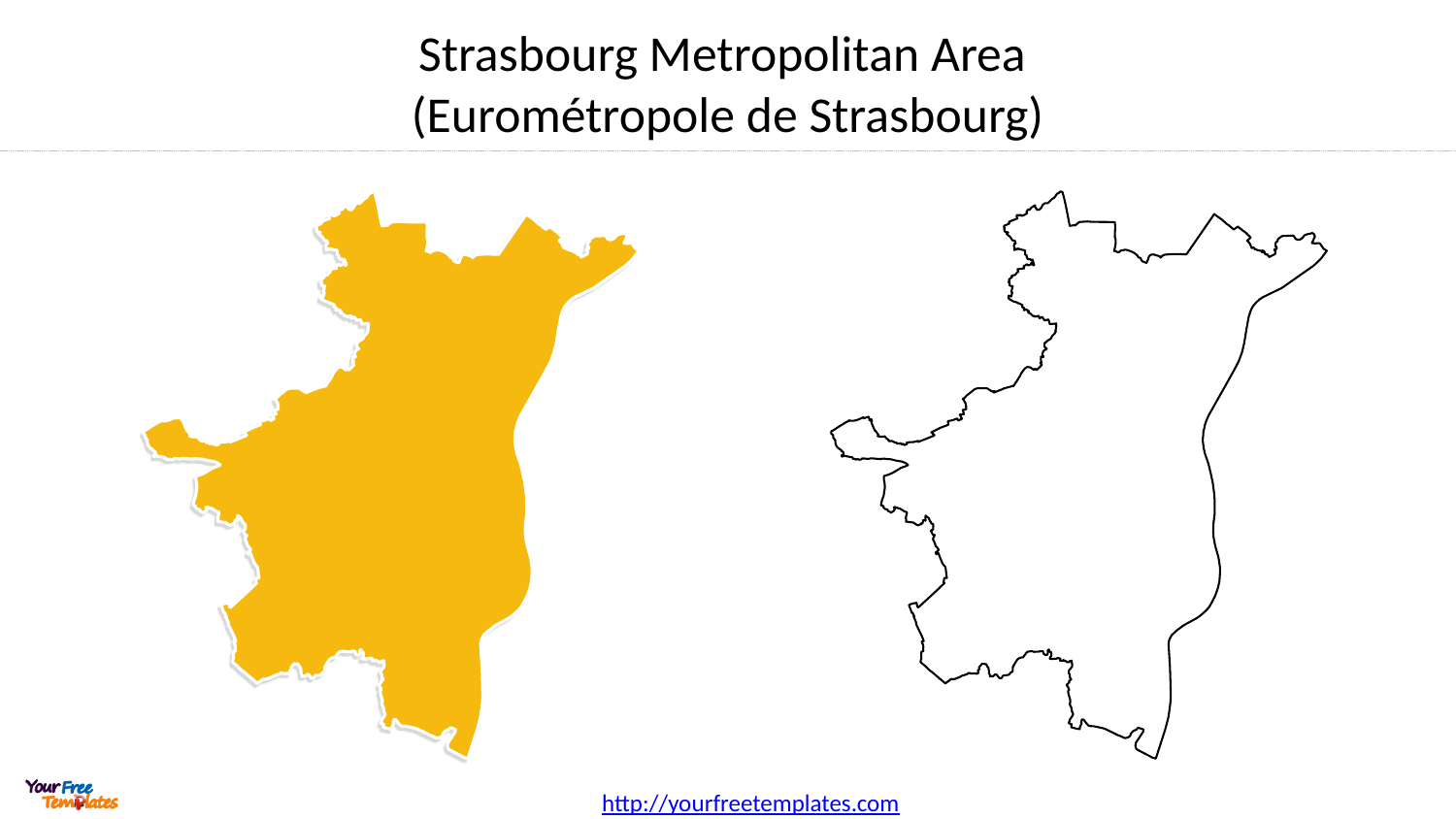

# Strasbourg Metropolitan Area (Eurométropole de Strasbourg)